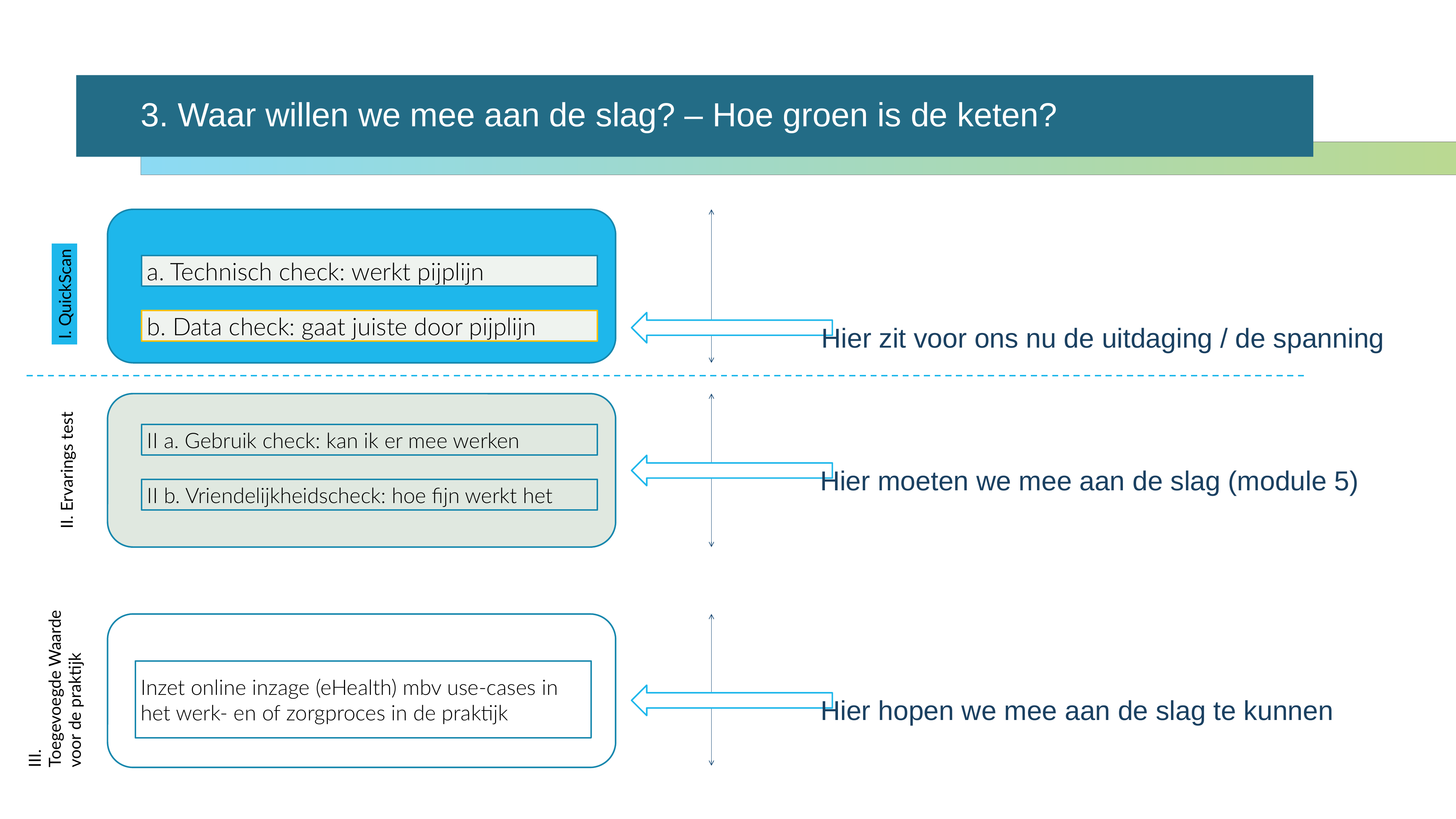

3. Waar willen we mee aan de slag? – Hoe groen is de keten?

a. Technisch check: werkt pijplijn
I. QuickScan
b. Data check: gaat juiste door pijplijn
Hier zit voor ons nu de uitdaging / de spanning

II a. Gebruik check: kan ik er mee werken
II. Ervarings test
II b. Vriendelijkheidscheck: hoe fijn werkt het
Hier moeten we mee aan de slag (module 5)

III.
Toegevoegde Waarde
voor de praktijk
Inzet online inzage (eHealth) mbv use-cases in het werk- en of zorgproces in de praktijk
Hier hopen we mee aan de slag te kunnen